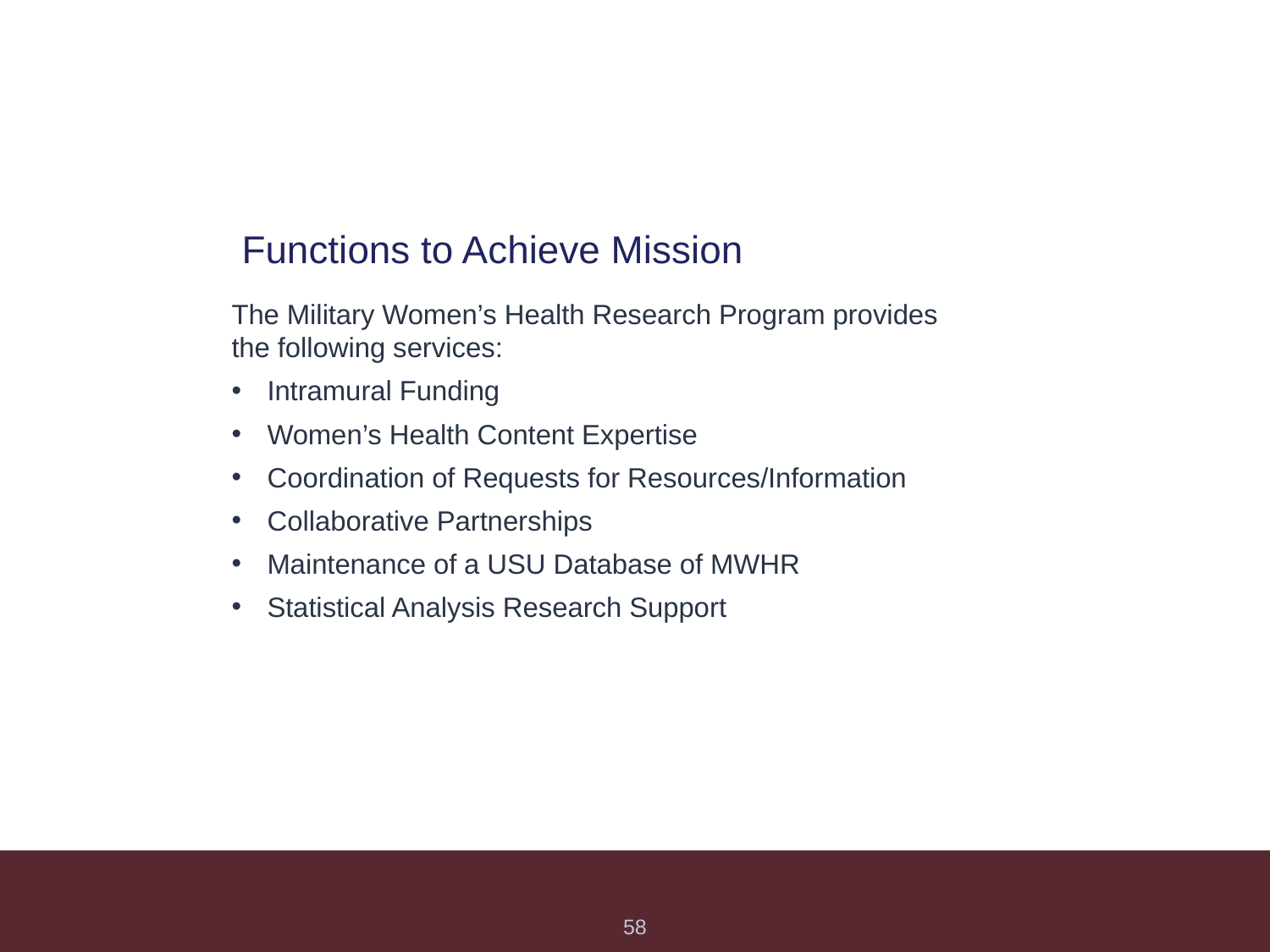

# Functions to Achieve Mission
The Military Women’s Health Research Program provides the following services:
Intramural Funding
Women’s Health Content Expertise
Coordination of Requests for Resources/Information
Collaborative Partnerships
Maintenance of a USU Database of MWHR
Statistical Analysis Research Support

58